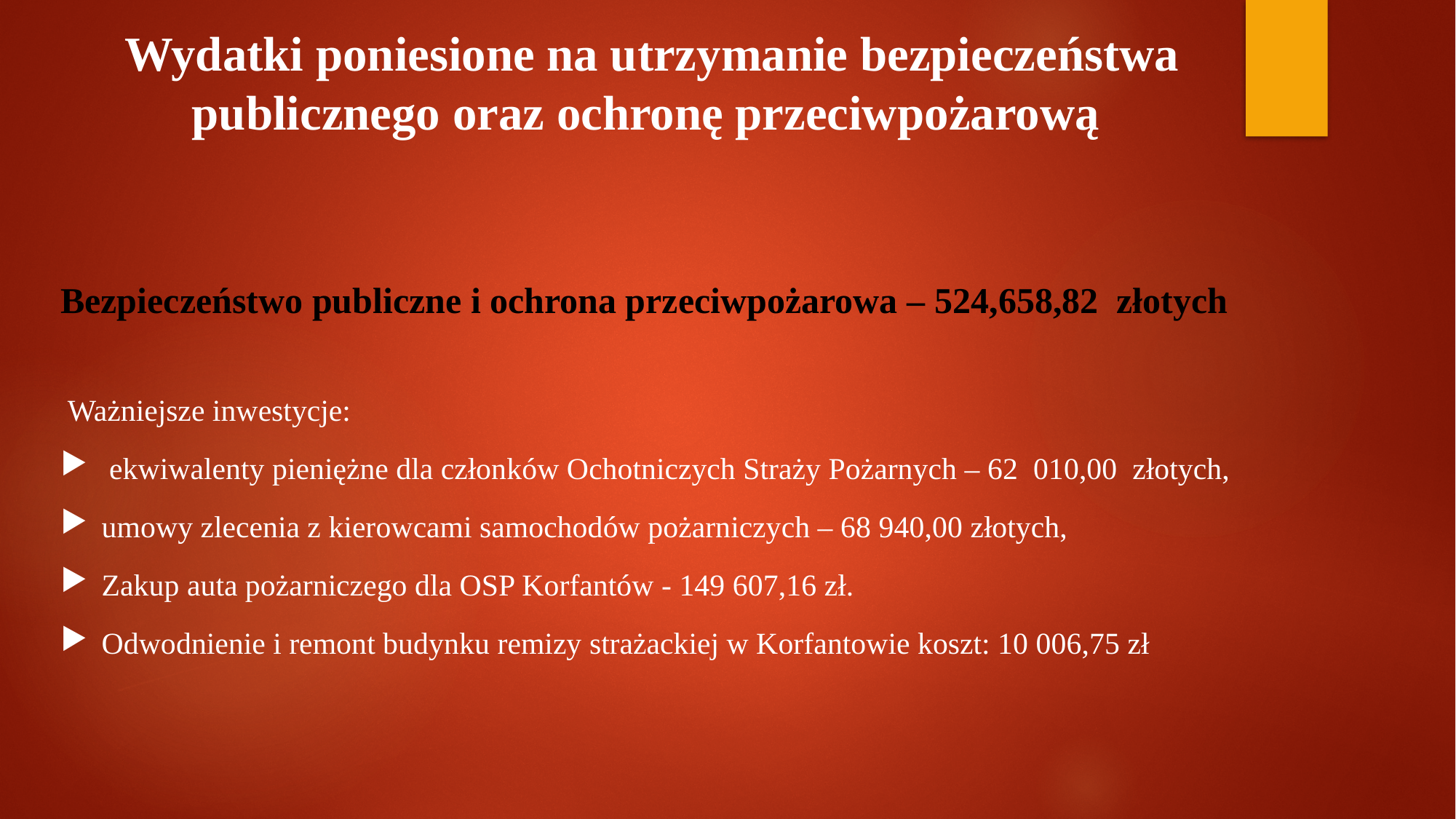

# Wydatki poniesione na utrzymanie bezpieczeństwa publicznego oraz ochronę przeciwpożarową
Bezpieczeństwo publiczne i ochrona przeciwpożarowa – 524,658,82  złotych

 Ważniejsze inwestycje:
 ekwiwalenty pieniężne dla członków Ochotniczych Straży Pożarnych – 62  010,00  złotych,
umowy zlecenia z kierowcami samochodów pożarniczych – 68 940,00 złotych,
Zakup auta pożarniczego dla OSP Korfantów - 149 607,16 zł.
Odwodnienie i remont budynku remizy strażackiej w Korfantowie koszt: 10 006,75 zł